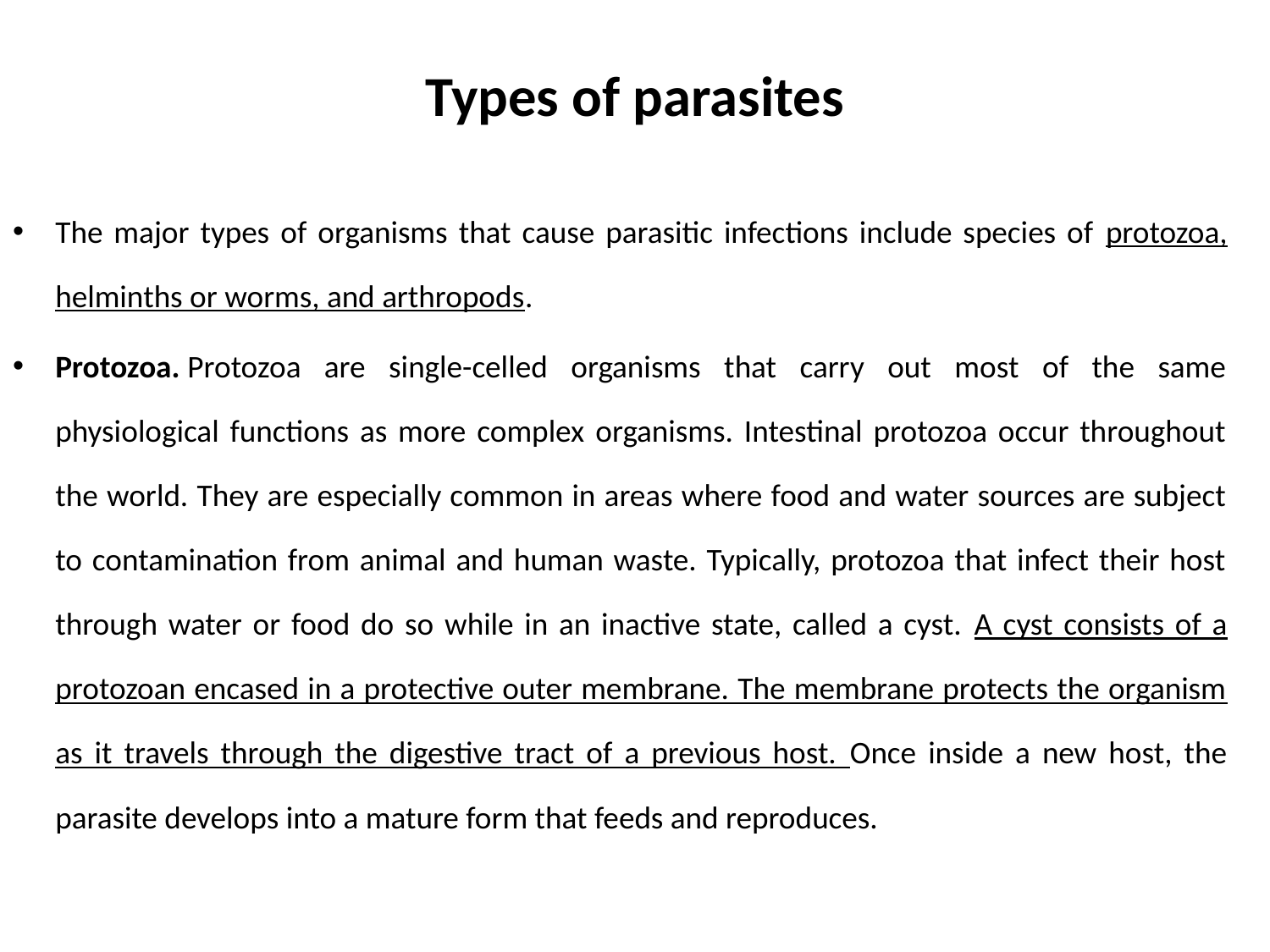

# Types of parasites
The major types of organisms that cause parasitic infections include species of protozoa, helminths or worms, and arthropods.
Protozoa. Protozoa are single-celled organisms that carry out most of the same physiological functions as more complex organisms. Intestinal protozoa occur throughout the world. They are especially common in areas where food and water sources are subject to contamination from animal and human waste. Typically, protozoa that infect their host through water or food do so while in an inactive state, called a cyst. A cyst consists of a protozoan encased in a protective outer membrane. The membrane protects the organism as it travels through the digestive tract of a previous host. Once inside a new host, the parasite develops into a mature form that feeds and reproduces.